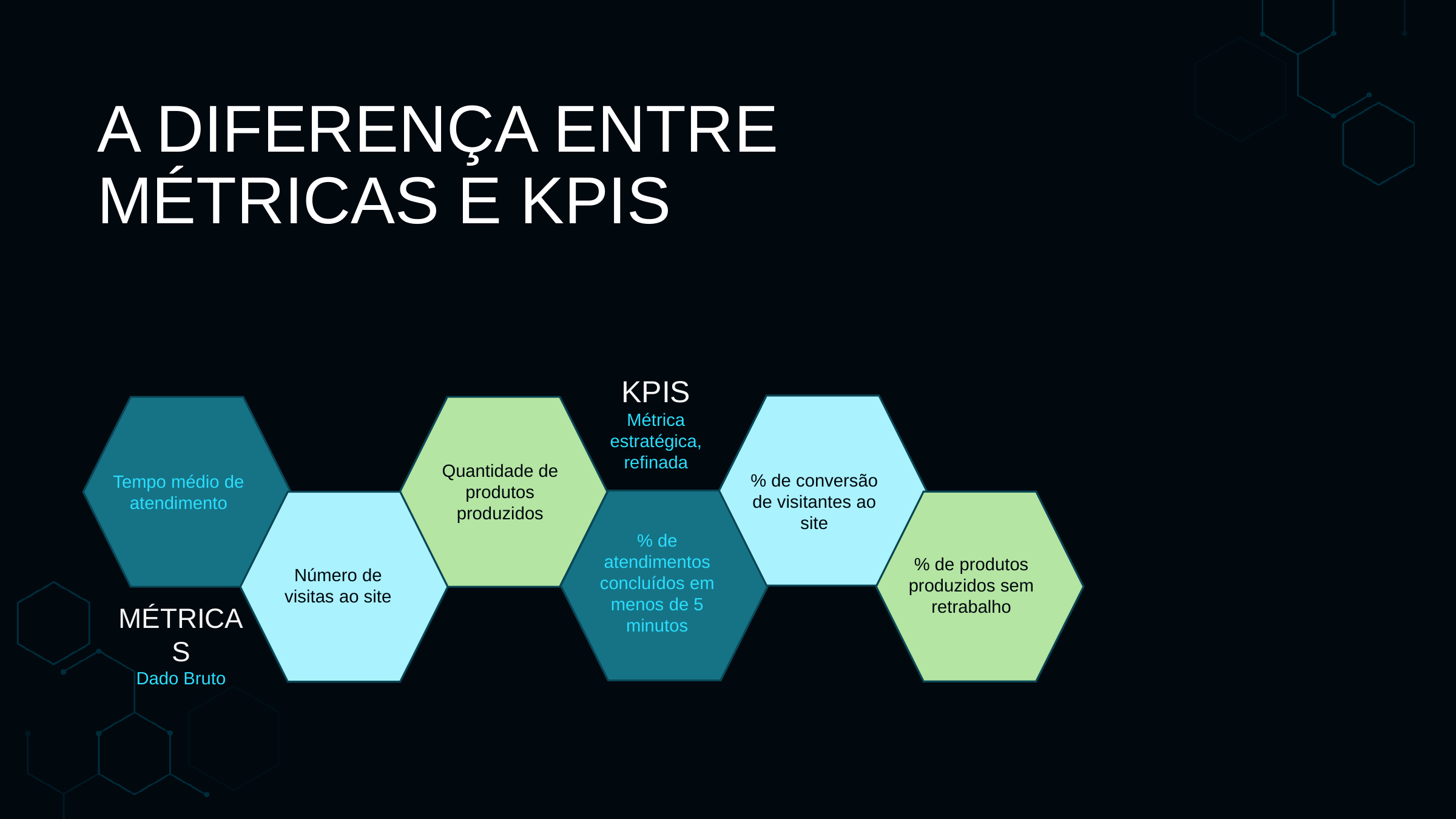

A DIFERENÇA ENTRE
MÉTRICAS E KPIS
KPIS
Métrica estratégica, refinada

Quantidade de produtos produzidos
% de conversão de visitantes ao site
Tempo médio de atendimento

% de atendimentos concluídos em menos de 5 minutos
% de produtos produzidos sem retrabalho
Número de visitas ao site
MÉTRICAS
Dado Bruto